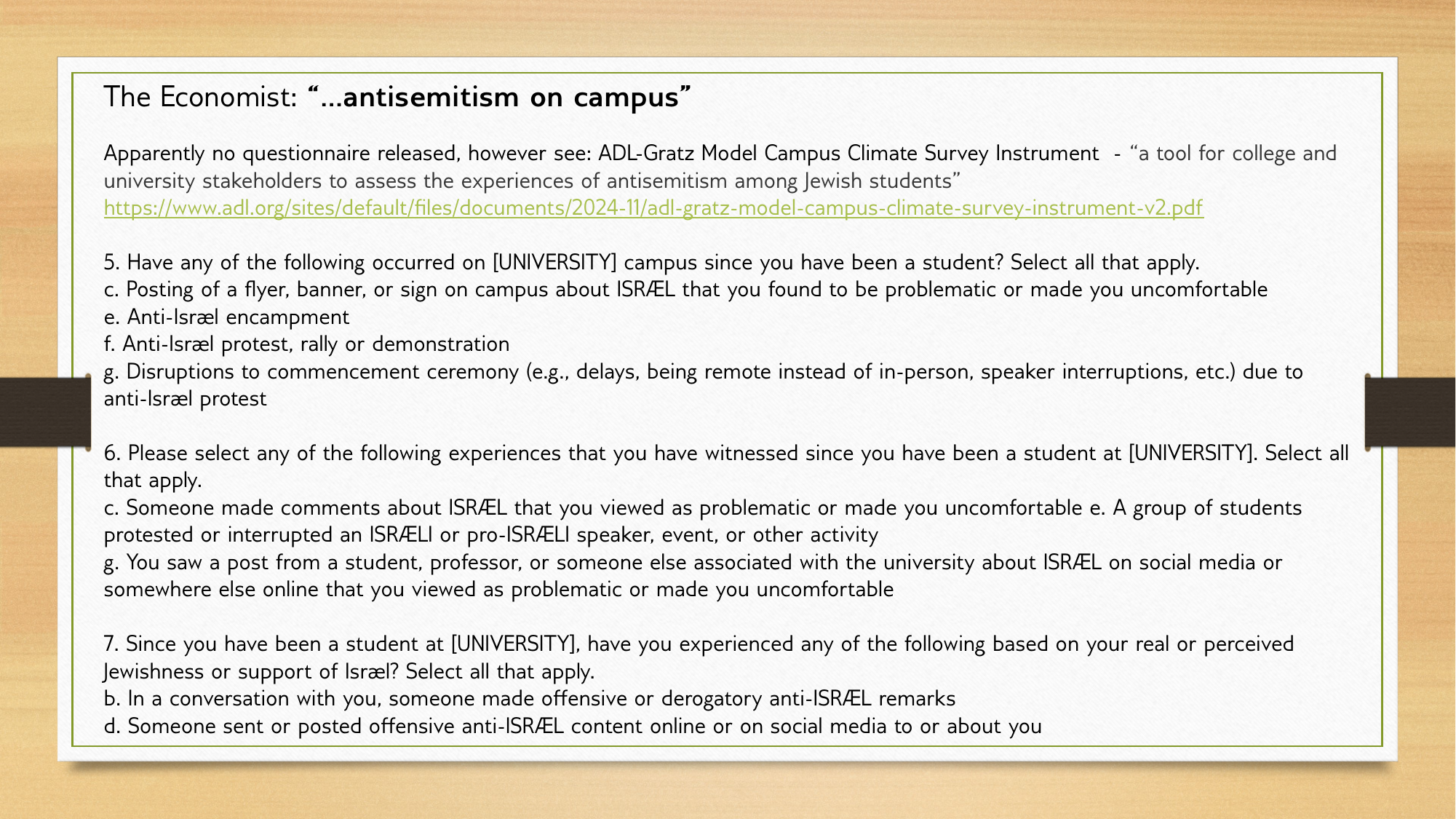

The Economist: “…antisemitism on campus”

Apparently no questionnaire released, however see: ADL-Gratz Model Campus Climate Survey Instrument  - “a tool for college and university stakeholders to assess the experiences of antisemitism among Jewish students”
https://www.adl.org/sites/default/files/documents/2024-11/adl-gratz-model-campus-climate-survey-instrument-v2.pdf

5. Have any of the following occurred on [UNIVERSITY] campus since you have been a student? Select all that apply.
c. Posting of a flyer, banner, or sign on campus about ISRAEL that you found to be problematic or made you uncomfortable
e. Anti-Israel encampment
f. Anti-Israel protest, rally or demonstration
g. Disruptions to commencement ceremony (e.g., delays, being remote instead of in-person, speaker interruptions, etc.) due to anti-Israel protest

6. Please select any of the following experiences that you have witnessed since you have been a student at [UNIVERSITY]. Select all that apply.
c. Someone made comments about ISRAEL that you viewed as problematic or made you uncomfortable e. A group of students protested or interrupted an ISRAELI or pro-ISRAELI speaker, event, or other activity
g. You saw a post from a student, professor, or someone else associated with the university about ISRAEL on social media or somewhere else online that you viewed as problematic or made you uncomfortable

7. Since you have been a student at [UNIVERSITY], have you experienced any of the following based on your real or perceived Jewishness or support of Israel? Select all that apply.
b. In a conversation with you, someone made offensive or derogatory anti-ISRAEL remarks
d. Someone sent or posted offensive anti-ISRAEL content online or on social media to or about you